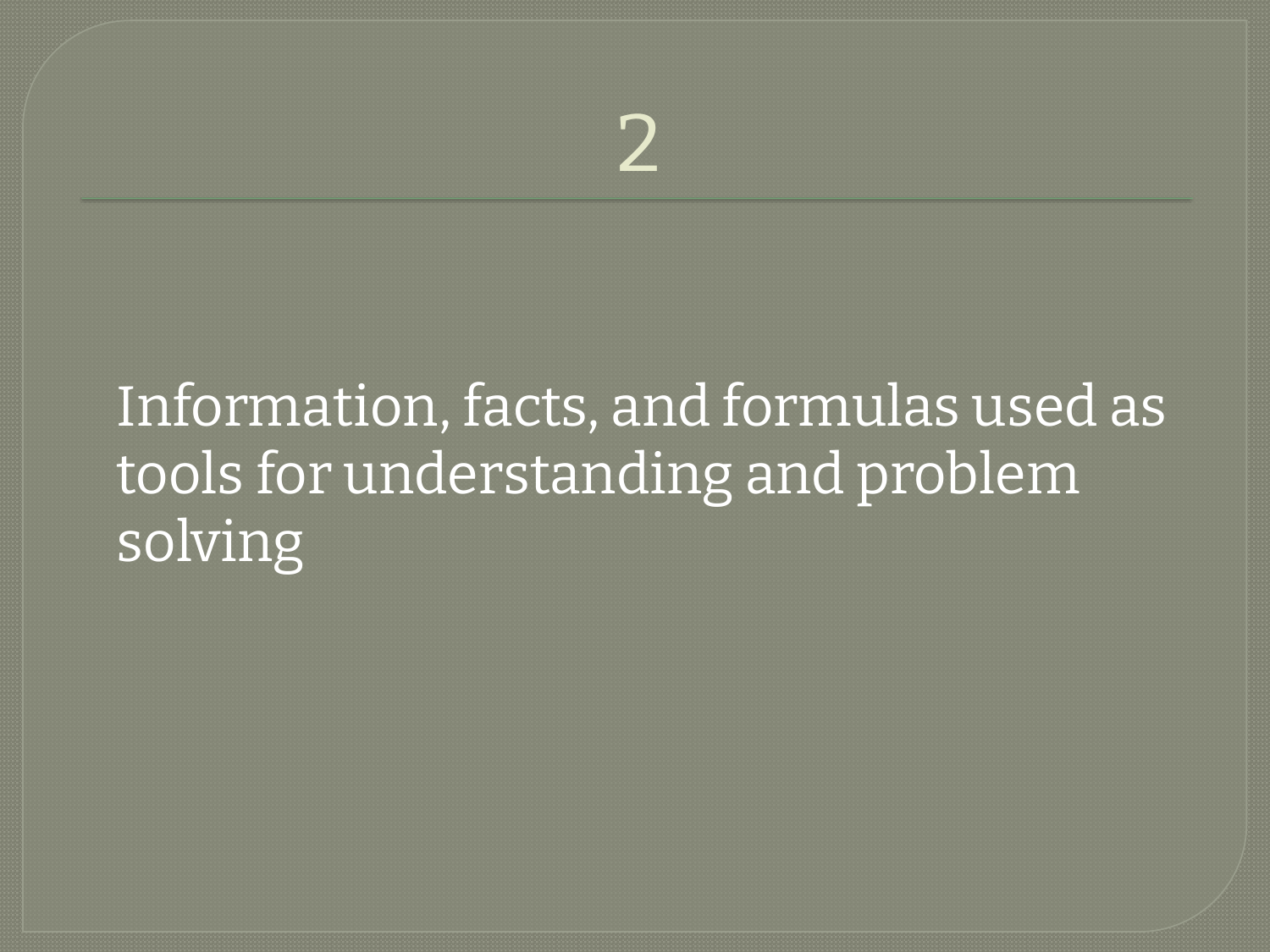

# 2

	Information, facts, and formulas used as tools for understanding and problem solving